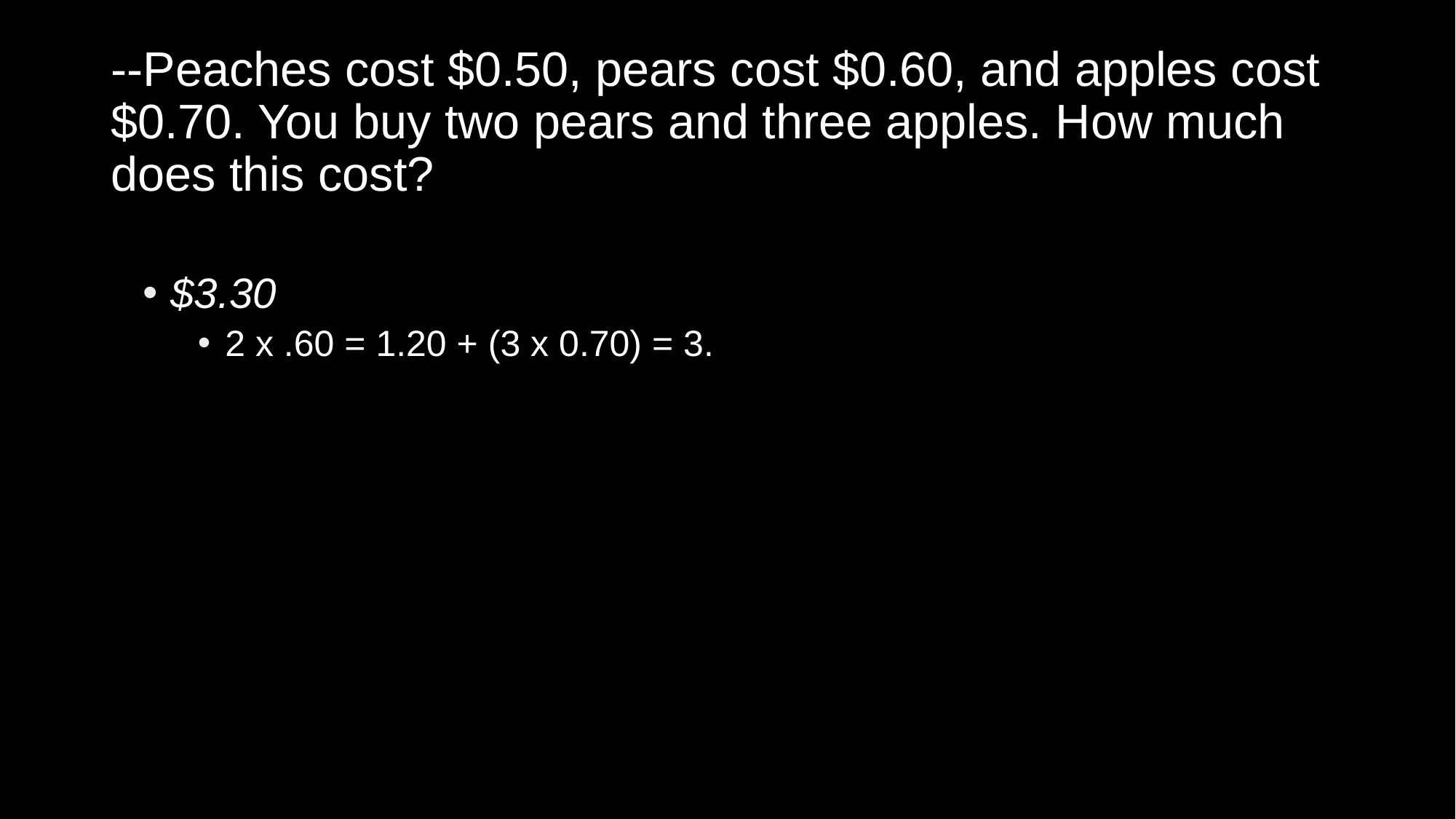

# --Peaches cost $0.50, pears cost $0.60, and apples cost $0.70. You buy two pears and three apples. How much does this cost?
$3.30
2 x .60 = 1.20 + (3 x 0.70) = 3.